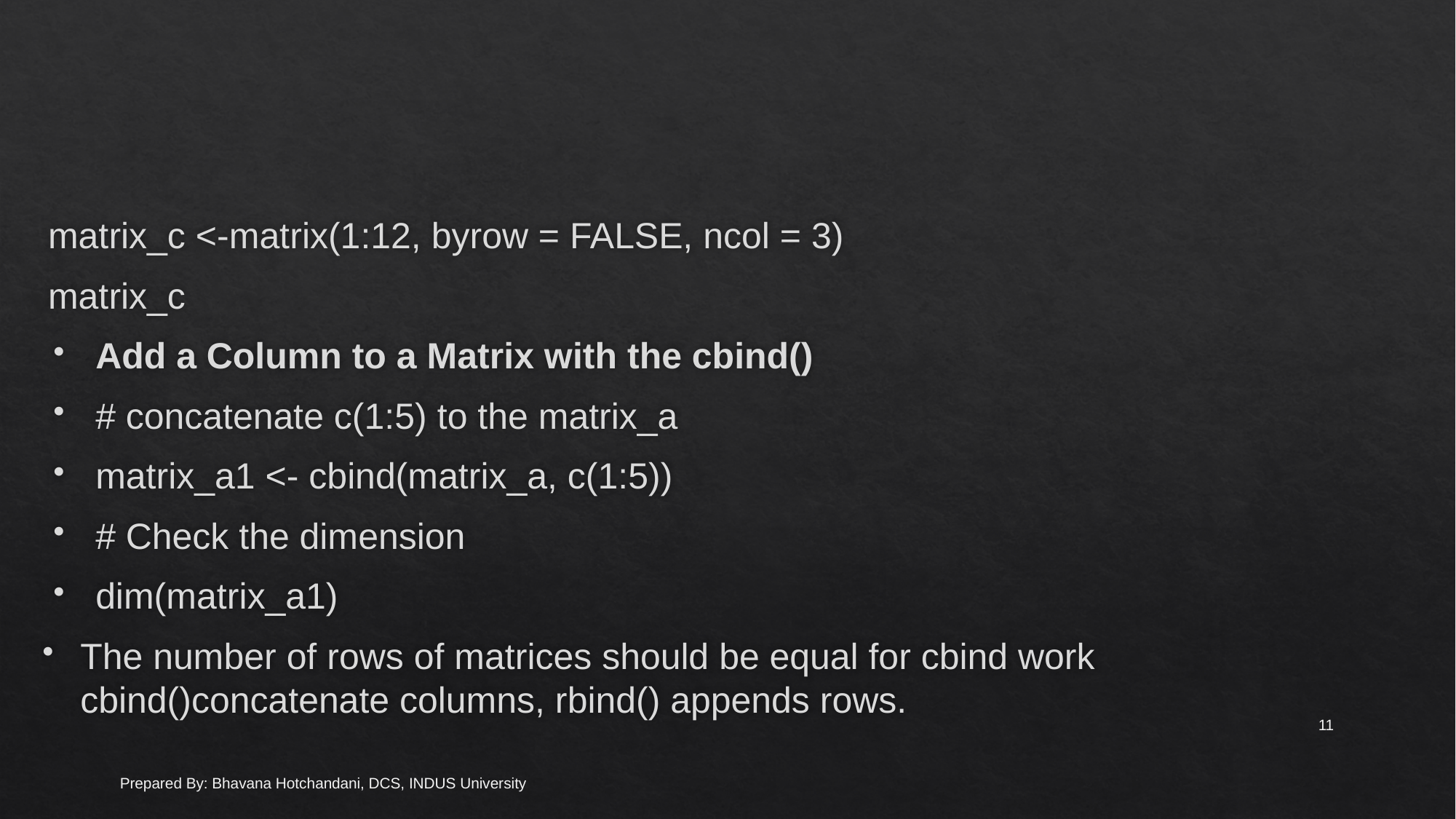

#
matrix_c <-matrix(1:12, byrow = FALSE, ncol = 3)
matrix_c
Add a Column to a Matrix with the cbind()
# concatenate c(1:5) to the matrix_a
matrix_a1 <- cbind(matrix_a, c(1:5))
# Check the dimension
dim(matrix_a1)
The number of rows of matrices should be equal for cbind work cbind()concatenate columns, rbind() appends rows.

11
Prepared By: Bhavana Hotchandani, DCS, INDUS University